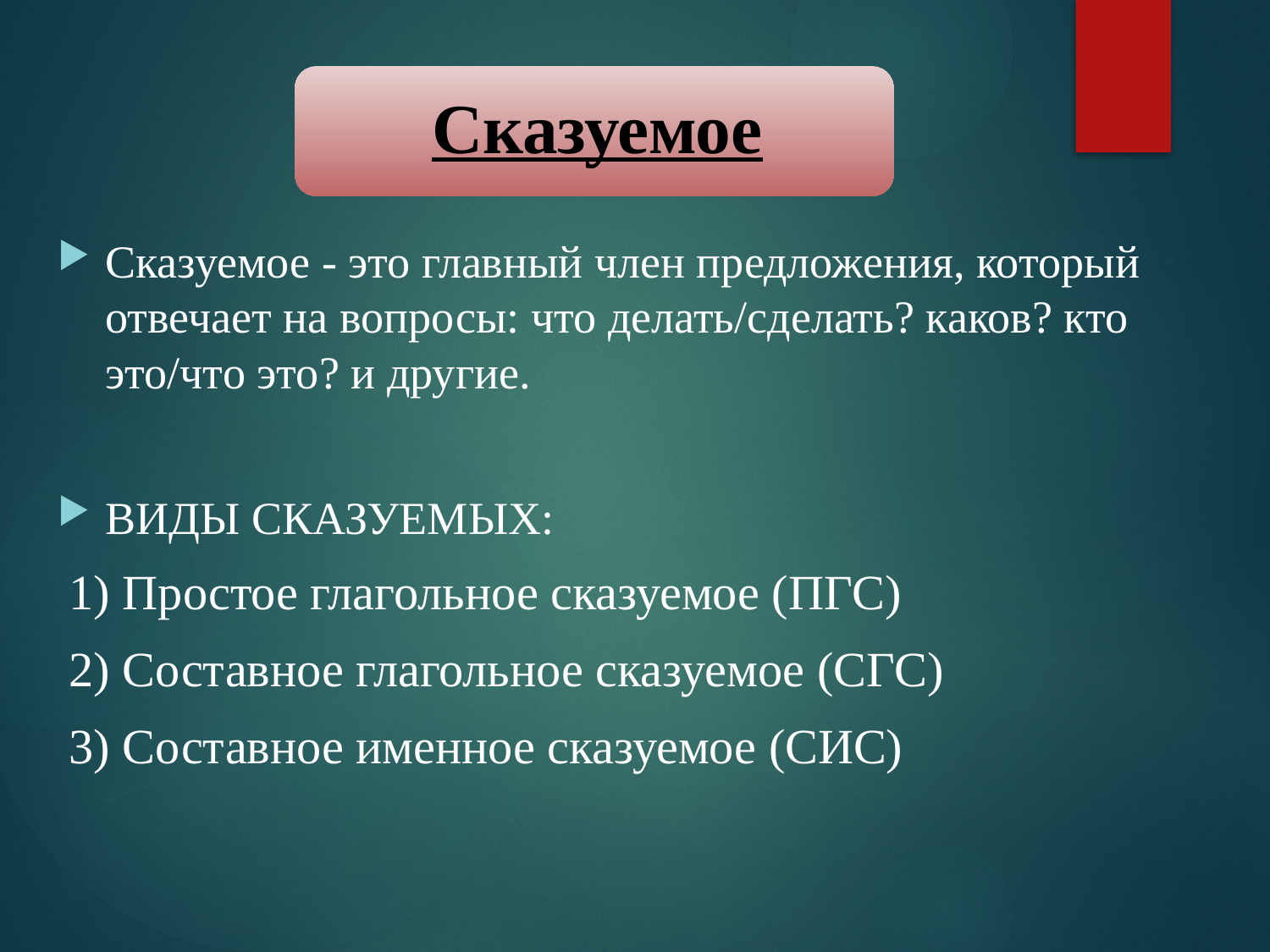

Сказуемое
Сказуемое - это главный член предложения, который отвечает на вопросы: что делать/сделать? каков? кто это/что это? и другие.

ВИДЫ СКАЗУЕМЫХ:
1) Простое глагольное сказуемое (ПГС)
2) Составное глагольное сказуемое (СГС)
3) Составное именное сказуемое (СИС)